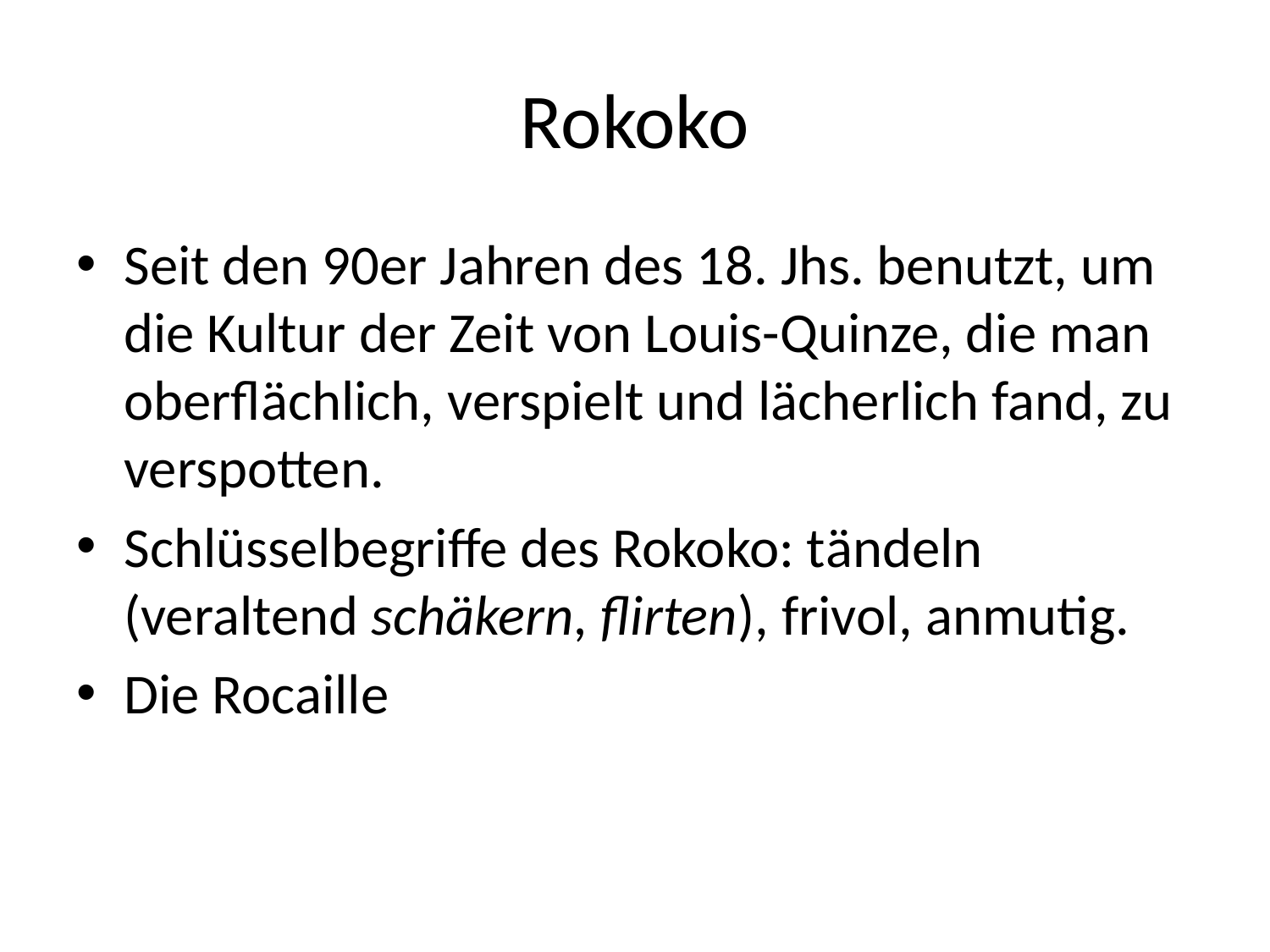

# Rokoko
Seit den 90er Jahren des 18. Jhs. benutzt, um die Kultur der Zeit von Louis-Quinze, die man oberflächlich, verspielt und lächerlich fand, zu verspotten.
Schlüsselbegriffe des Rokoko: tändeln (veraltend schäkern, flirten), frivol, anmutig.
Die Rocaille